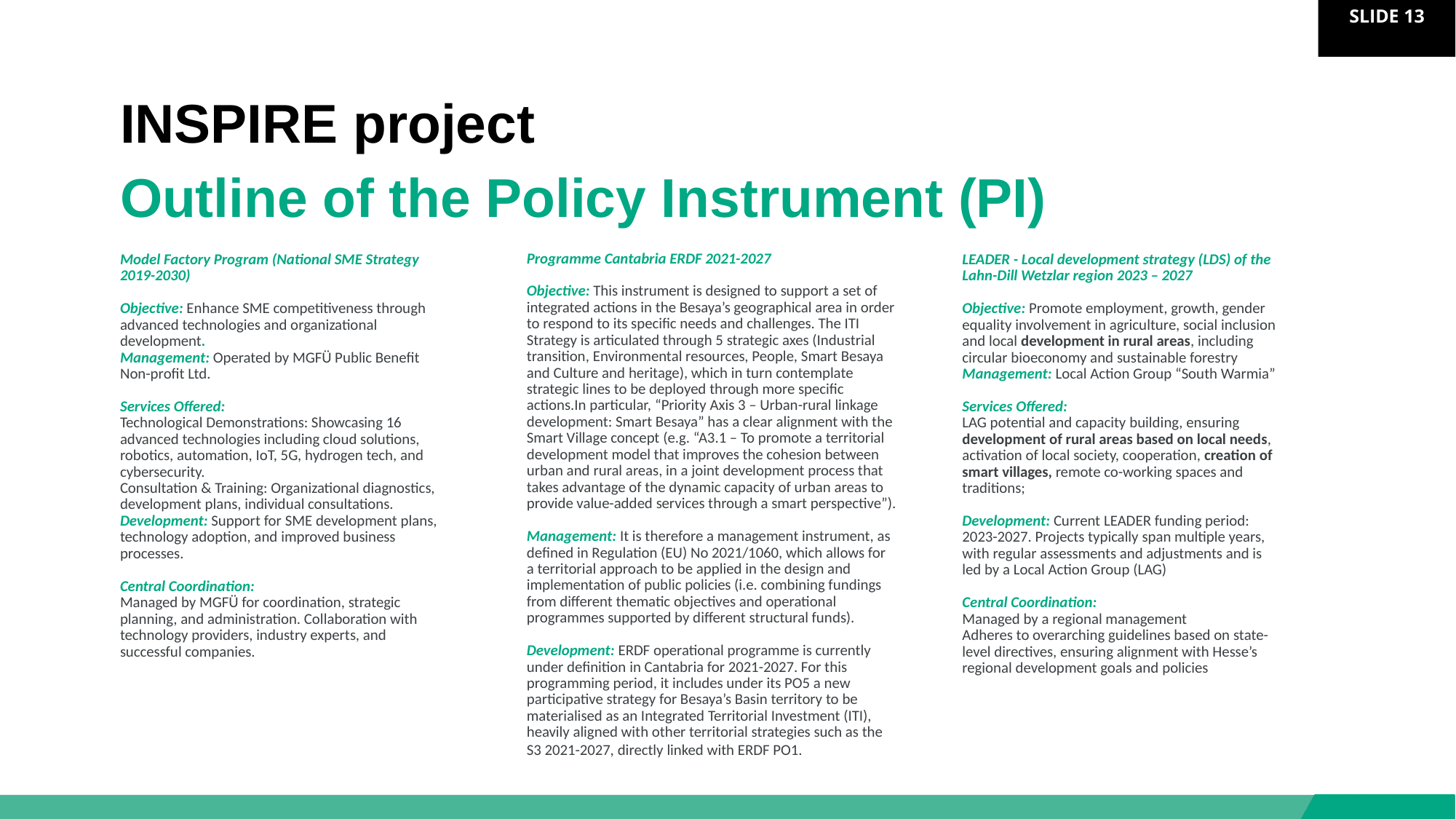

INSPIRE project
Outline of the Policy Instrument (PI)
Programme Cantabria ERDF 2021-2027
Objective: This instrument is designed to support a set of integrated actions in the Besaya’s geographical area in order to respond to its specific needs and challenges. The ITI Strategy is articulated through 5 strategic axes (Industrial transition, Environmental resources, People, Smart Besaya and Culture and heritage), which in turn contemplate strategic lines to be deployed through more specific actions.In particular, “Priority Axis 3 – Urban-rural linkage development: Smart Besaya” has a clear alignment with the Smart Village concept (e.g. “A3.1 – To promote a territorial development model that improves the cohesion between urban and rural areas, in a joint development process that takes advantage of the dynamic capacity of urban areas to provide value-added services through a smart perspective”).

Management: It is therefore a management instrument, as defined in Regulation (EU) No 2021/1060, which allows for a territorial approach to be applied in the design and implementation of public policies (i.e. combining fundings from different thematic objectives and operational programmes supported by different structural funds).

Development: ERDF operational programme is currently under definition in Cantabria for 2021-2027. For this programming period, it includes under its PO5 a new participative strategy for Besaya’s Basin territory to be materialised as an Integrated Territorial Investment (ITI), heavily aligned with other territorial strategies such as the S3 2021-2027, directly linked with ERDF PO1.
Model Factory Program (National SME Strategy 2019-2030)

Objective: Enhance SME competitiveness through advanced technologies and organizational development.
Management: Operated by MGFÜ Public Benefit Non-profit Ltd.

Services Offered:
Technological Demonstrations: Showcasing 16 advanced technologies including cloud solutions, robotics, automation, IoT, 5G, hydrogen tech, and cybersecurity.
Consultation & Training: Organizational diagnostics, development plans, individual consultations.
Development: Support for SME development plans, technology adoption, and improved business processes.

Central Coordination:
Managed by MGFÜ for coordination, strategic planning, and administration. Collaboration with technology providers, industry experts, and successful companies.
LEADER - Local development strategy (LDS) of the Lahn-Dill Wetzlar region 2023 – 2027
Objective: Promote employment, growth, gender equality involvement in agriculture, social inclusion and local development in rural areas, including circular bioeconomy and sustainable forestry
Management: Local Action Group “South Warmia”

Services Offered:
LAG potential and capacity building, ensuring development of rural areas based on local needs, activation of local society, cooperation, creation of smart villages, remote co-working spaces and traditions;
Development: Current LEADER funding period: 2023-2027. Projects typically span multiple years, with regular assessments and adjustments and is led by a Local Action Group (LAG)
Central Coordination:
Managed by a regional management
Adheres to overarching guidelines based on state-level directives, ensuring alignment with Hesse’s regional development goals and policies